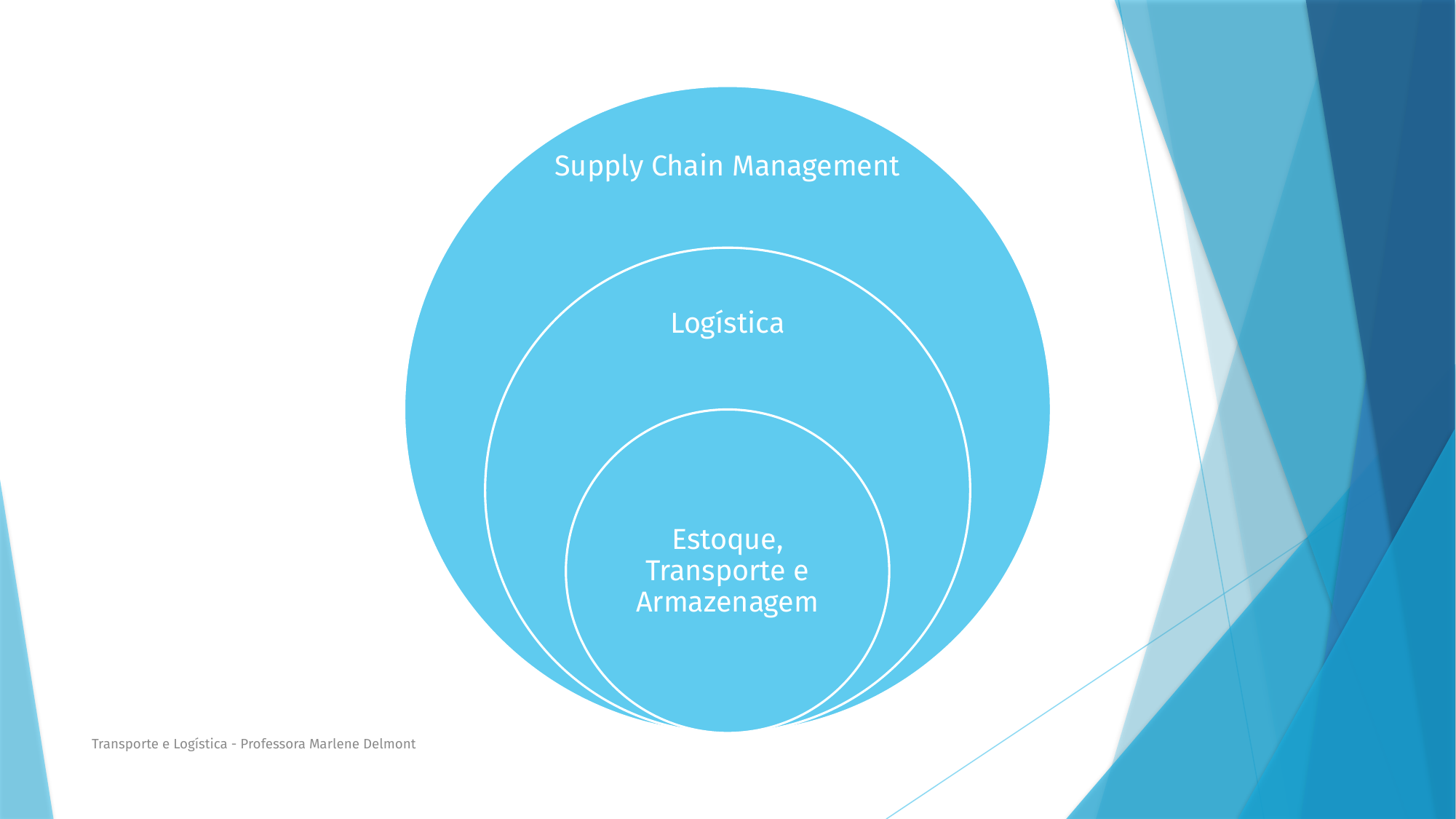

Supply Chain Management
Logística
Estoque, Transporte e Armazenagem
Transporte e Logística - Professora Marlene Delmont